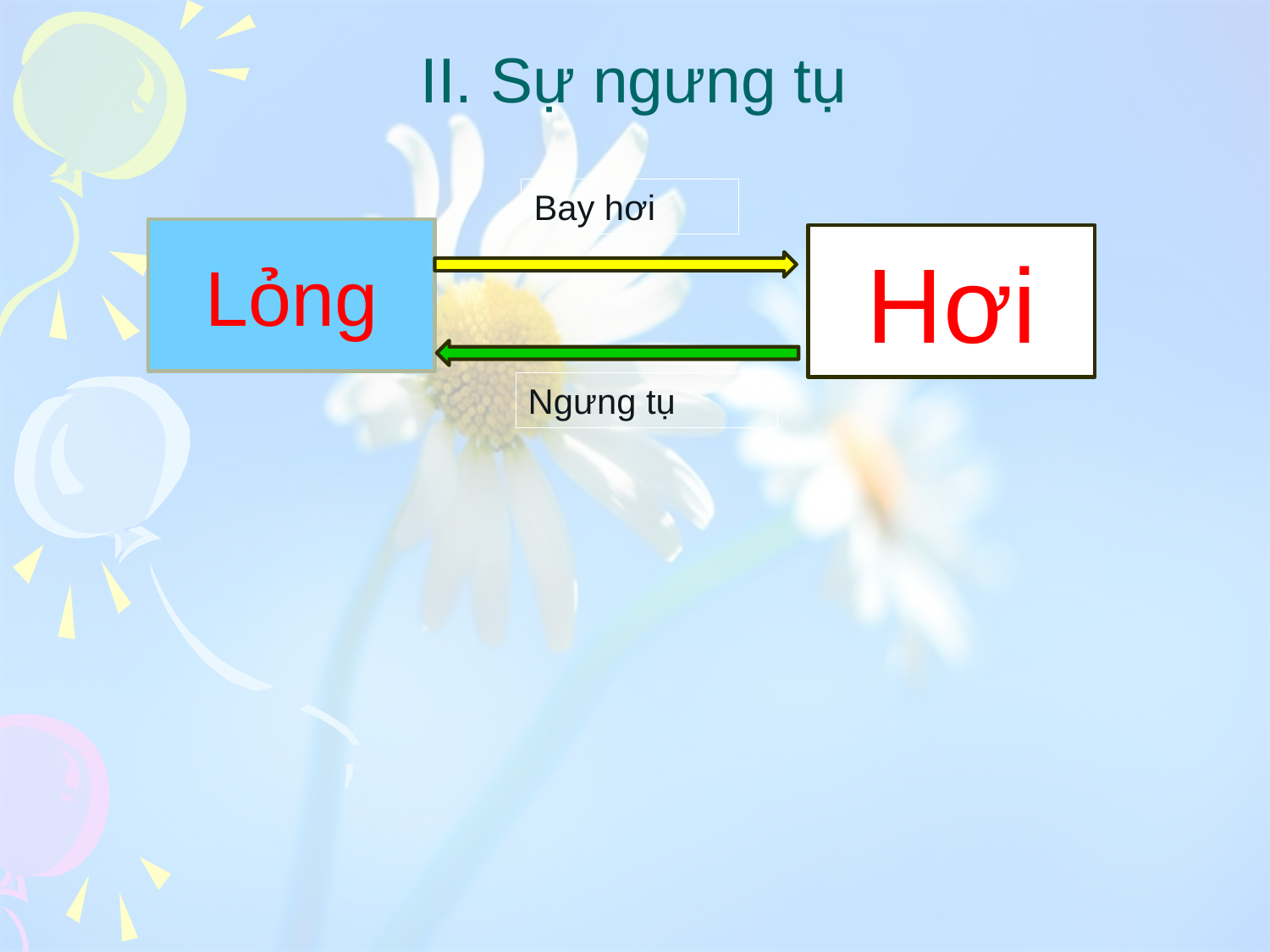

# II. Sự ngưng tụ

Bay hơi
Lỏng
Hơi

Ngưng tụ